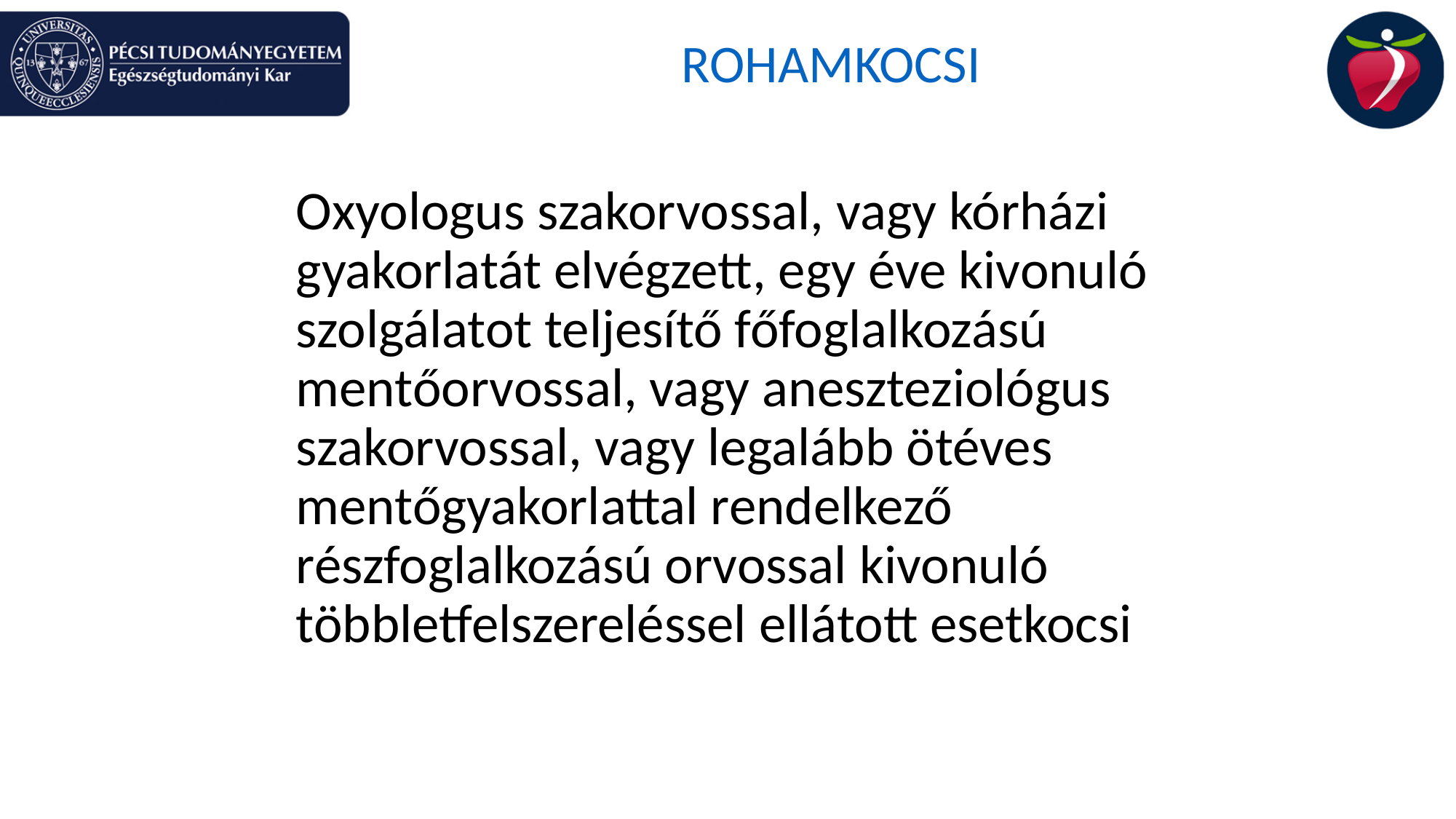

# ROHAMKOCSI
	Oxyologus szakorvossal, vagy kórházi gyakorlatát elvégzett, egy éve kivonuló szolgálatot teljesítő főfoglalkozású mentőorvossal, vagy aneszteziológus szakorvossal, vagy legalább ötéves mentőgyakorlattal rendelkező részfoglalkozású orvossal kivonuló többletfelszereléssel ellátott esetkocsi